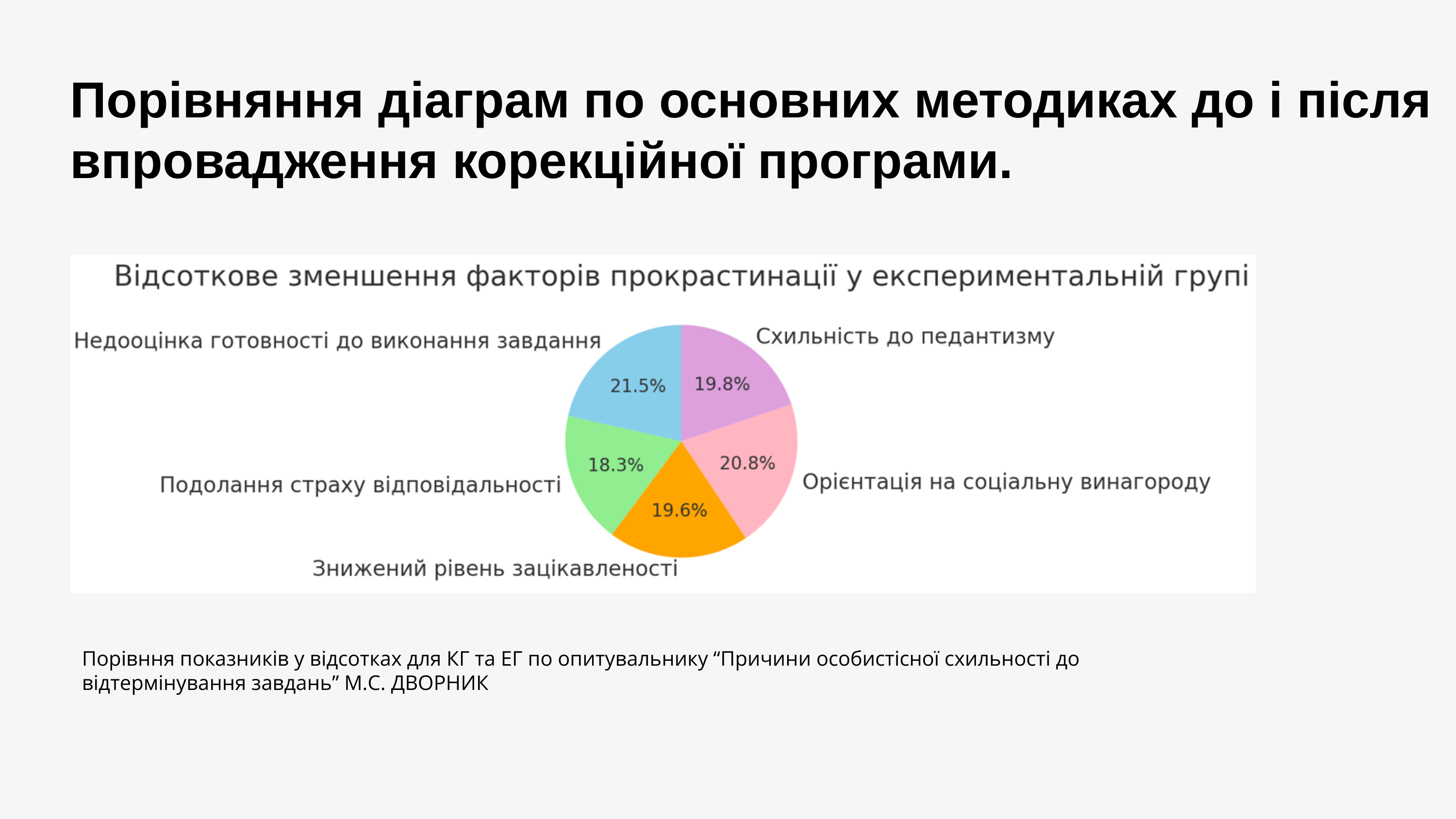

Порівняння діаграм по основних методиках до і після впровадження корекційної програми.

Порівння показників у відсотках для КГ та ЕГ по опитувальнику “Причини особистісної схильності до відтермінування завдань” М.С. ДВОРНИК